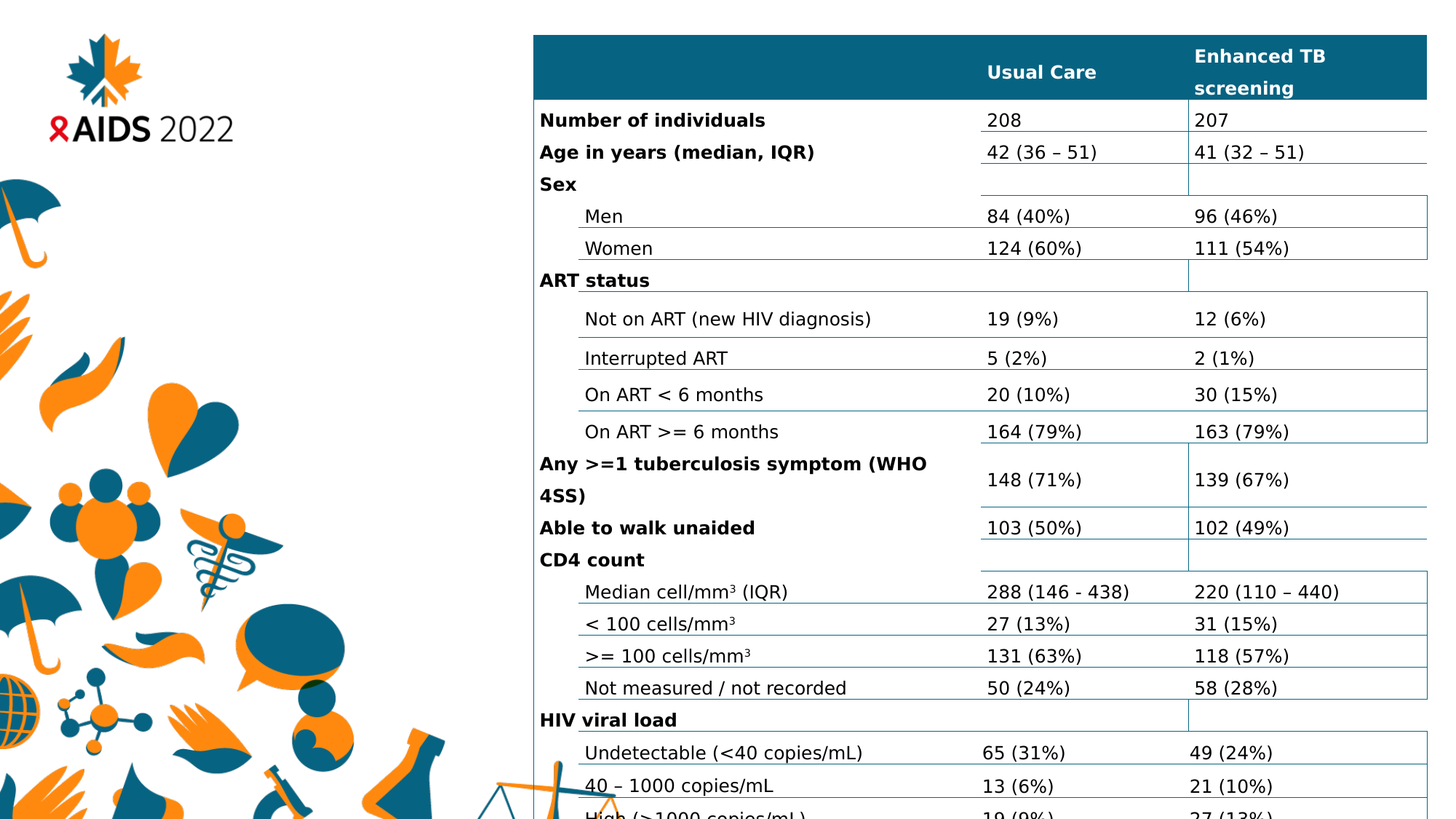

|  |  | Usual Care | Enhanced TB screening |
| --- | --- | --- | --- |
| Number of individuals |  | 208 | 207 |
| Age in years (median, IQR) |  | 42 (36 – 51) | 41 (32 – 51) |
| Sex |  |  |  |
|  | Men | 84 (40%) | 96 (46%) |
|  | Women | 124 (60%) | 111 (54%) |
| ART status |  |  |  |
|  | Not on ART (new HIV diagnosis) | 19 (9%) | 12 (6%) |
|  | Interrupted ART | 5 (2%) | 2 (1%) |
|  | On ART < 6 months | 20 (10%) | 30 (15%) |
|  | On ART >= 6 months | 164 (79%) | 163 (79%) |
| Any >=1 tuberculosis symptom (WHO 4SS) |  | 148 (71%) | 139 (67%) |
| Able to walk unaided |  | 103 (50%) | 102 (49%) |
| CD4 count |  |  |  |
|  | Median cell/mm3 (IQR) | 288 (146 - 438) | 220 (110 – 440) |
|  | < 100 cells/mm3 | 27 (13%) | 31 (15%) |
|  | >= 100 cells/mm3 | 131 (63%) | 118 (57%) |
|  | Not measured / not recorded | 50 (24%) | 58 (28%) |
| HIV viral load |  |  |  |
|  | Undetectable (<40 copies/mL) | 65 (31%) | 49 (24%) |
|  | 40 – 1000 copies/mL | 13 (6%) | 21 (10%) |
|  | High (>1000 copies/mL) | 19 (9%) | 27 (13%) |
|  | Not measured / not recorded | 111  (53%) | 110  (53%) |